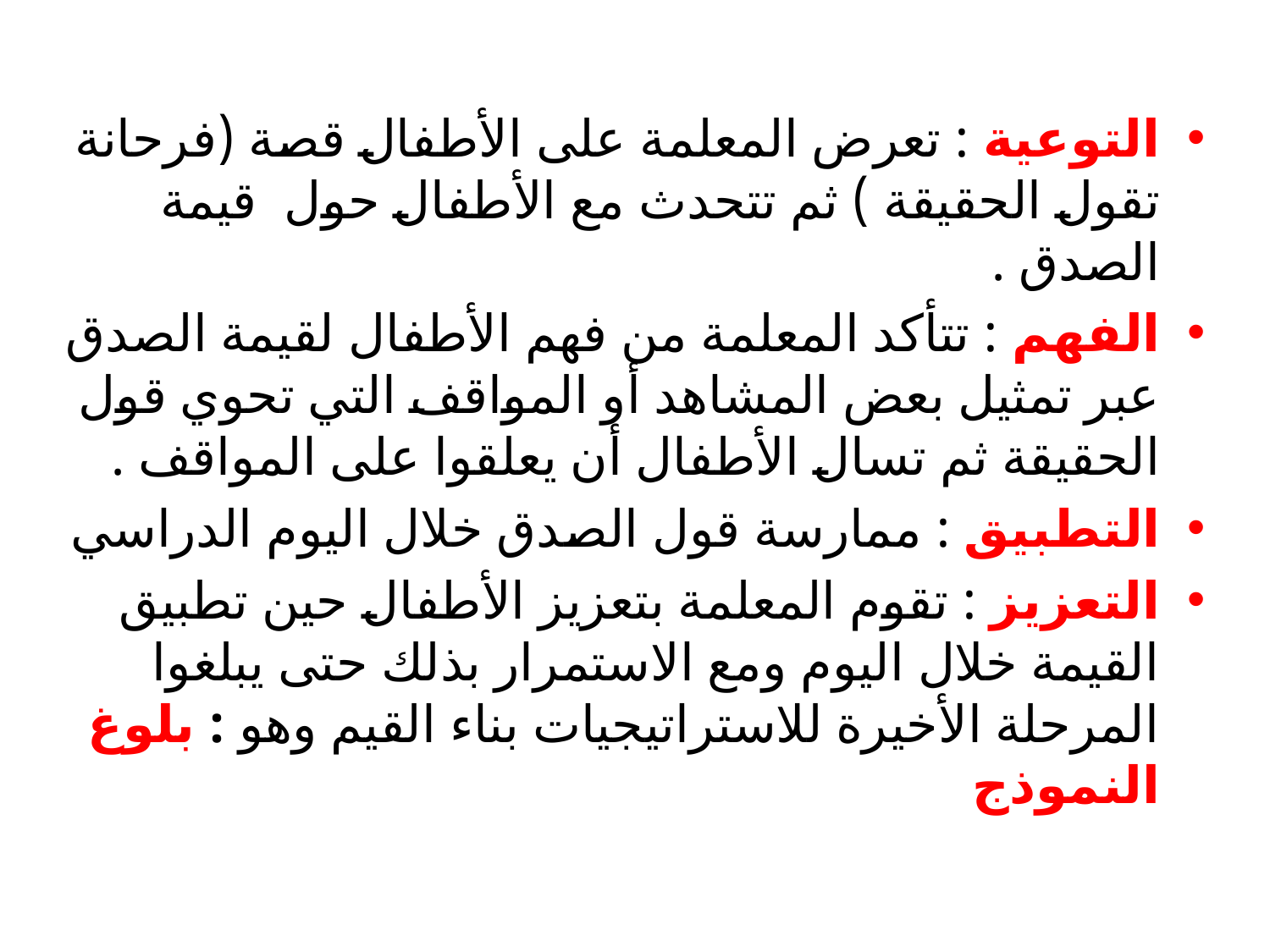

التوعية : تعرض المعلمة على الأطفال قصة (فرحانة تقول الحقيقة ) ثم تتحدث مع الأطفال حول  قيمة الصدق .
الفهم : تتأكد المعلمة من فهم الأطفال لقيمة الصدق عبر تمثيل بعض المشاهد أو المواقف التي تحوي قول الحقيقة ثم تسال الأطفال أن يعلقوا على المواقف .
التطبيق : ممارسة قول الصدق خلال اليوم الدراسي
التعزيز : تقوم المعلمة بتعزيز الأطفال حين تطبيق القيمة خلال اليوم ومع الاستمرار بذلك حتى يبلغوا المرحلة الأخيرة للاستراتيجيات بناء القيم وهو : بلوغ النموذج